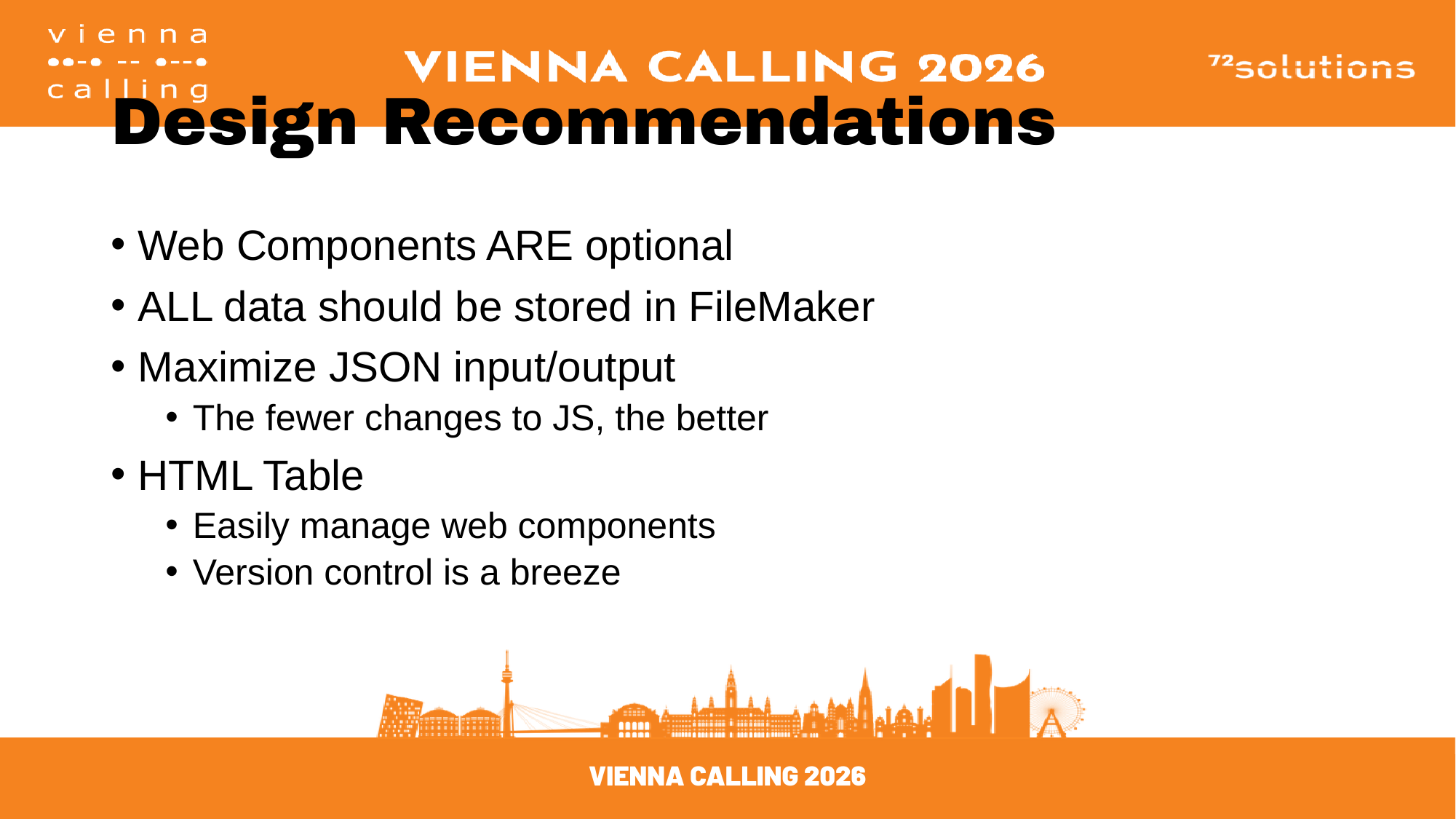

# Design Recommendations
Web Components ARE optional
ALL data should be stored in FileMaker
Maximize JSON input/output
The fewer changes to JS, the better
HTML Table
Easily manage web components
Version control is a breeze